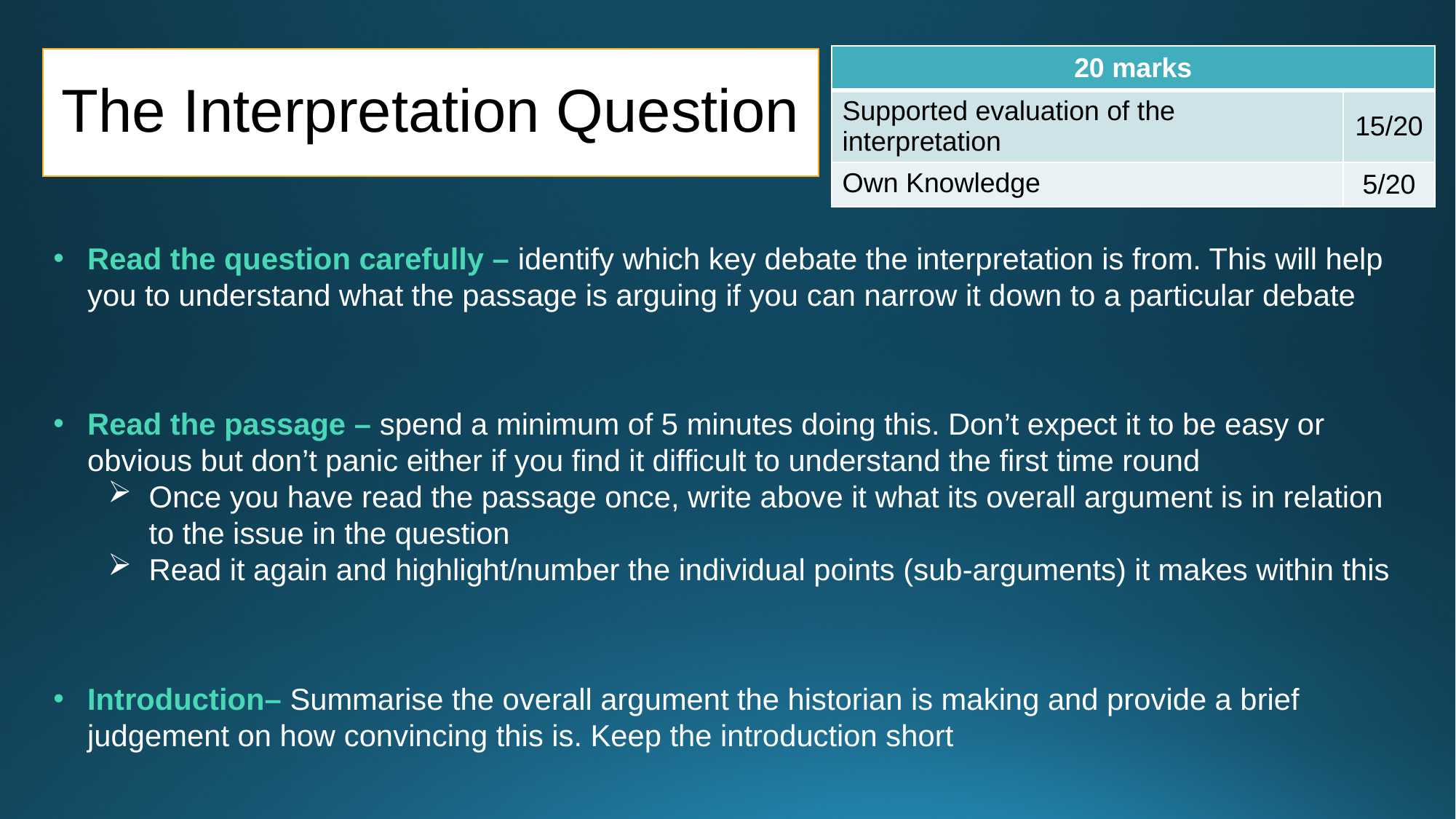

| 20 marks |  |
| --- | --- |
| Supported evaluation of the interpretation | 15/20 |
| Own Knowledge | 5/20 |
# The Interpretation Question
Read the question carefully – identify which key debate the interpretation is from. This will help you to understand what the passage is arguing if you can narrow it down to a particular debate
Read the passage – spend a minimum of 5 minutes doing this. Don’t expect it to be easy or obvious but don’t panic either if you find it difficult to understand the first time round
Once you have read the passage once, write above it what its overall argument is in relation to the issue in the question
Read it again and highlight/number the individual points (sub-arguments) it makes within this
Introduction– Summarise the overall argument the historian is making and provide a brief judgement on how convincing this is. Keep the introduction short